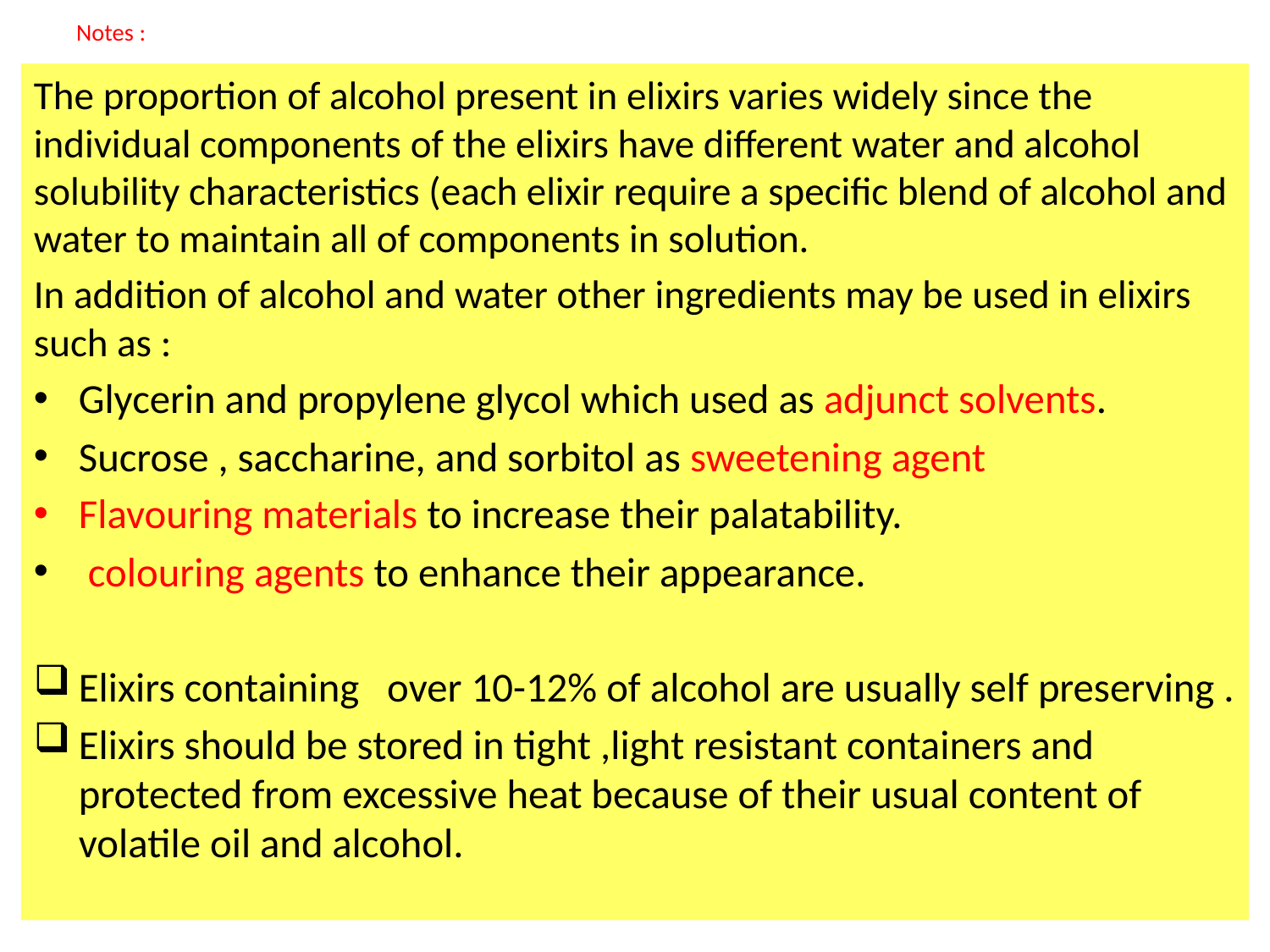

# Notes :
The proportion of alcohol present in elixirs varies widely since the individual components of the elixirs have different water and alcohol solubility characteristics (each elixir require a specific blend of alcohol and water to maintain all of components in solution.
In addition of alcohol and water other ingredients may be used in elixirs such as :
Glycerin and propylene glycol which used as adjunct solvents.
Sucrose , saccharine, and sorbitol as sweetening agent
Flavouring materials to increase their palatability.
 colouring agents to enhance their appearance.

Elixirs containing   over 10-12% of alcohol are usually self preserving .
Elixirs should be stored in tight ,light resistant containers and protected from excessive heat because of their usual content of volatile oil and alcohol.